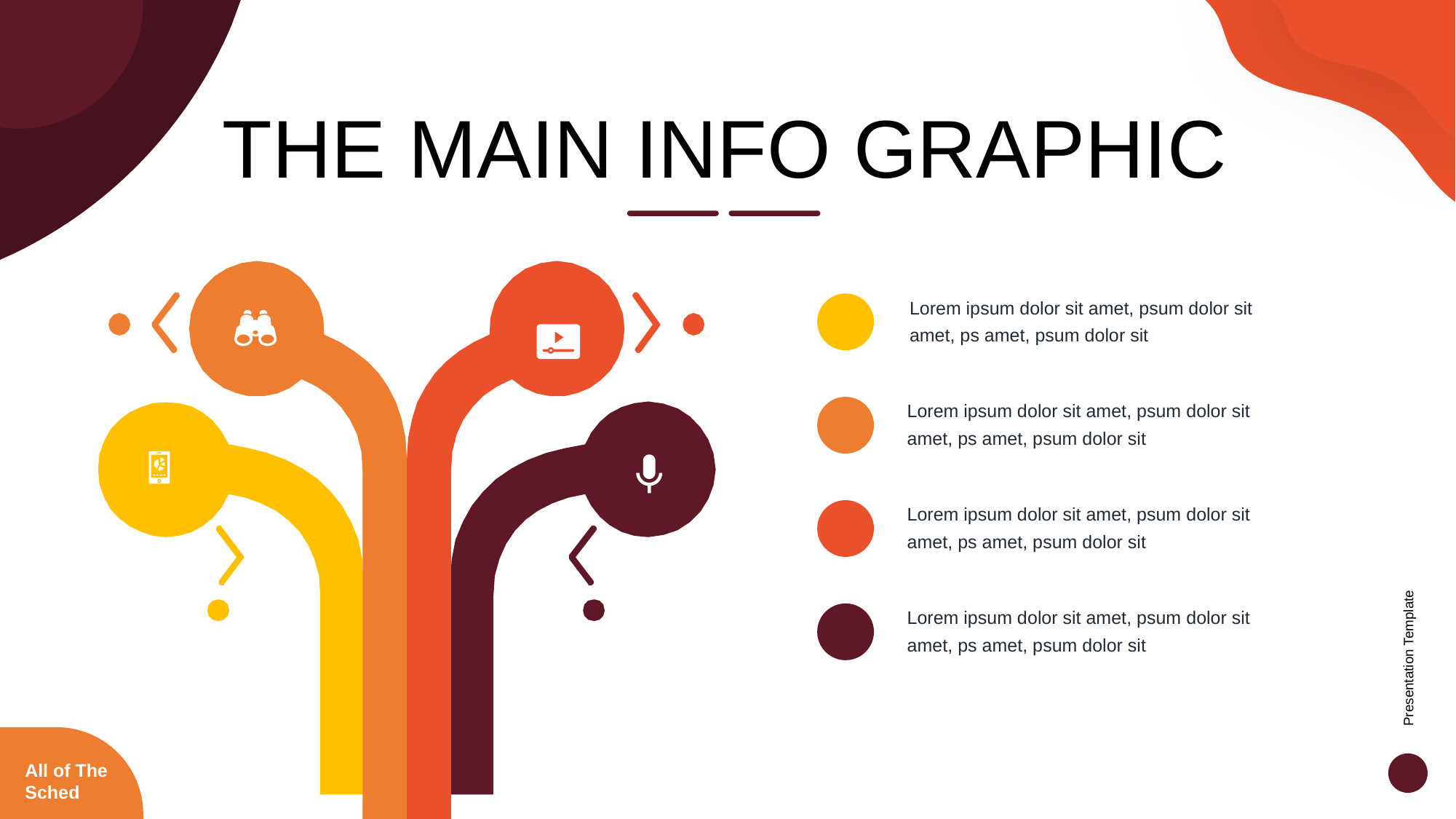

THE MAIN INFO GRAPHIC

Lorem ipsum dolor sit amet, psum dolor sit amet, ps amet, psum dolor sit

Lorem ipsum dolor sit amet, psum dolor sit amet, ps amet, psum dolor sit

Lorem ipsum dolor sit amet, psum dolor sit amet, ps amet, psum dolor sit

Lorem ipsum dolor sit amet, psum dolor sit amet, ps amet, psum dolor sit

Presentation Template

All of The Sched